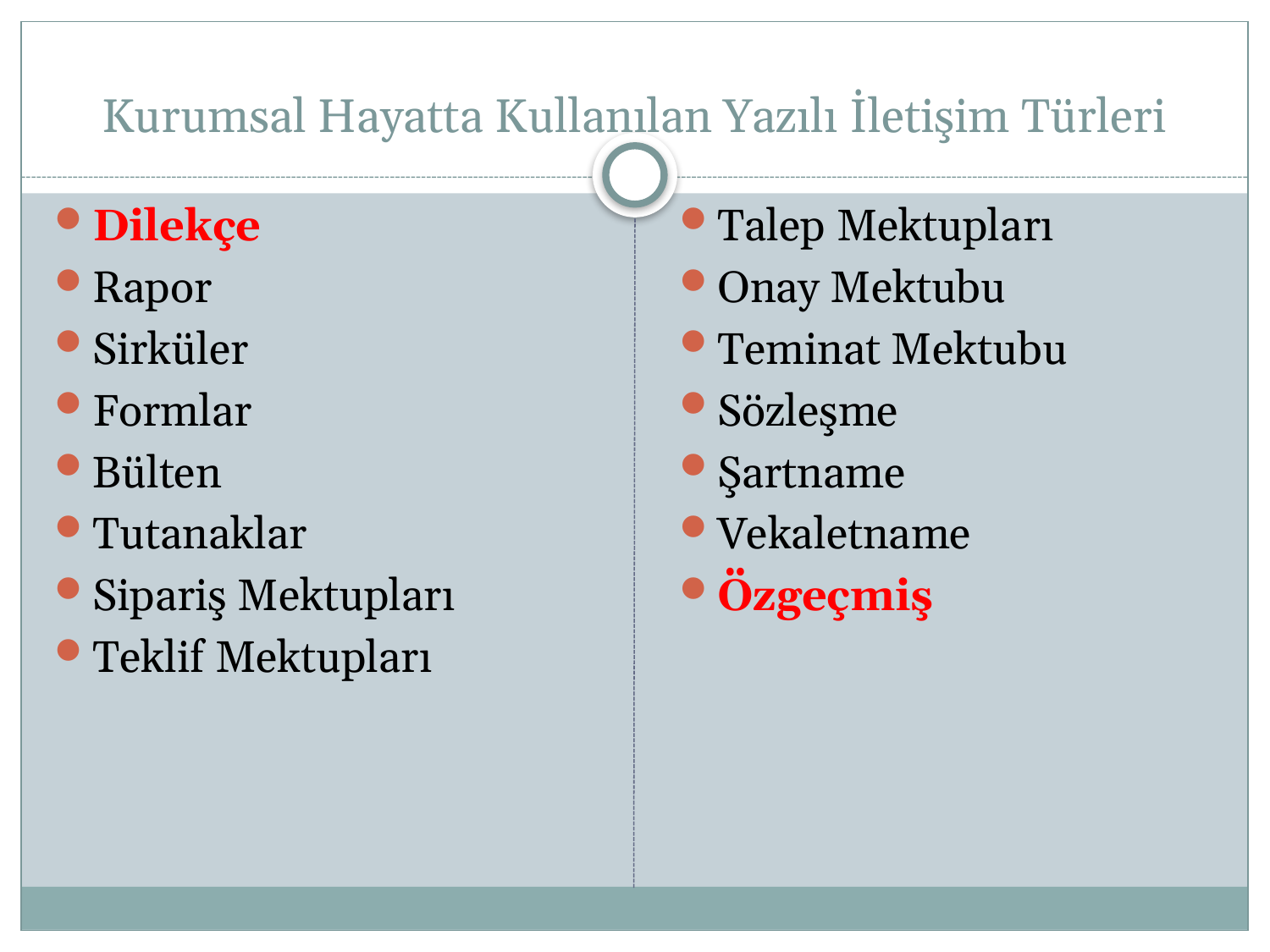

# Kurumsal Hayatta Kullanılan Yazılı İletişim Türleri
Dilekçe
Rapor
Sirküler
Formlar
Bülten
Tutanaklar
Sipariş Mektupları
Teklif Mektupları

Talep Mektupları
Onay Mektubu
Teminat Mektubu
Sözleşme
Şartname
Vekaletname
Özgeçmiş